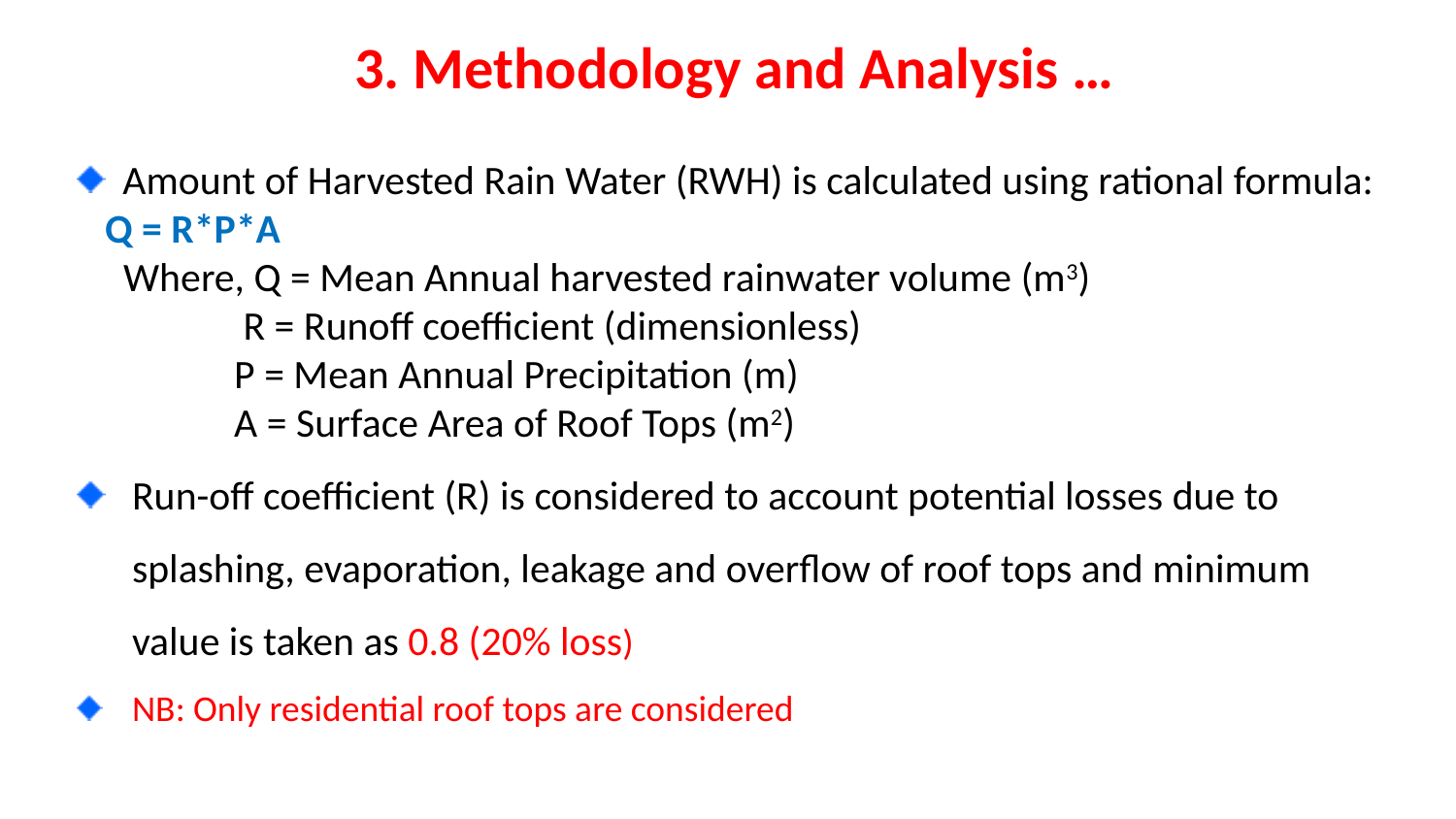

# 3. Methodology and Analysis …
Amount of Harvested Rain Water (RWH) is calculated using rational formula:
   Q = R*P*A
     Where, Q = Mean Annual harvested rainwater volume (m3)
                  R = Runoff coefficient (dimensionless)
                 P = Mean Annual Precipitation (m)
                 A = Surface Area of Roof Tops (m2)
Run-off coefficient (R) is considered to account potential losses due to splashing, evaporation, leakage and overflow of roof tops and minimum value is taken as 0.8 (20% loss)
NB: Only residential roof tops are considered